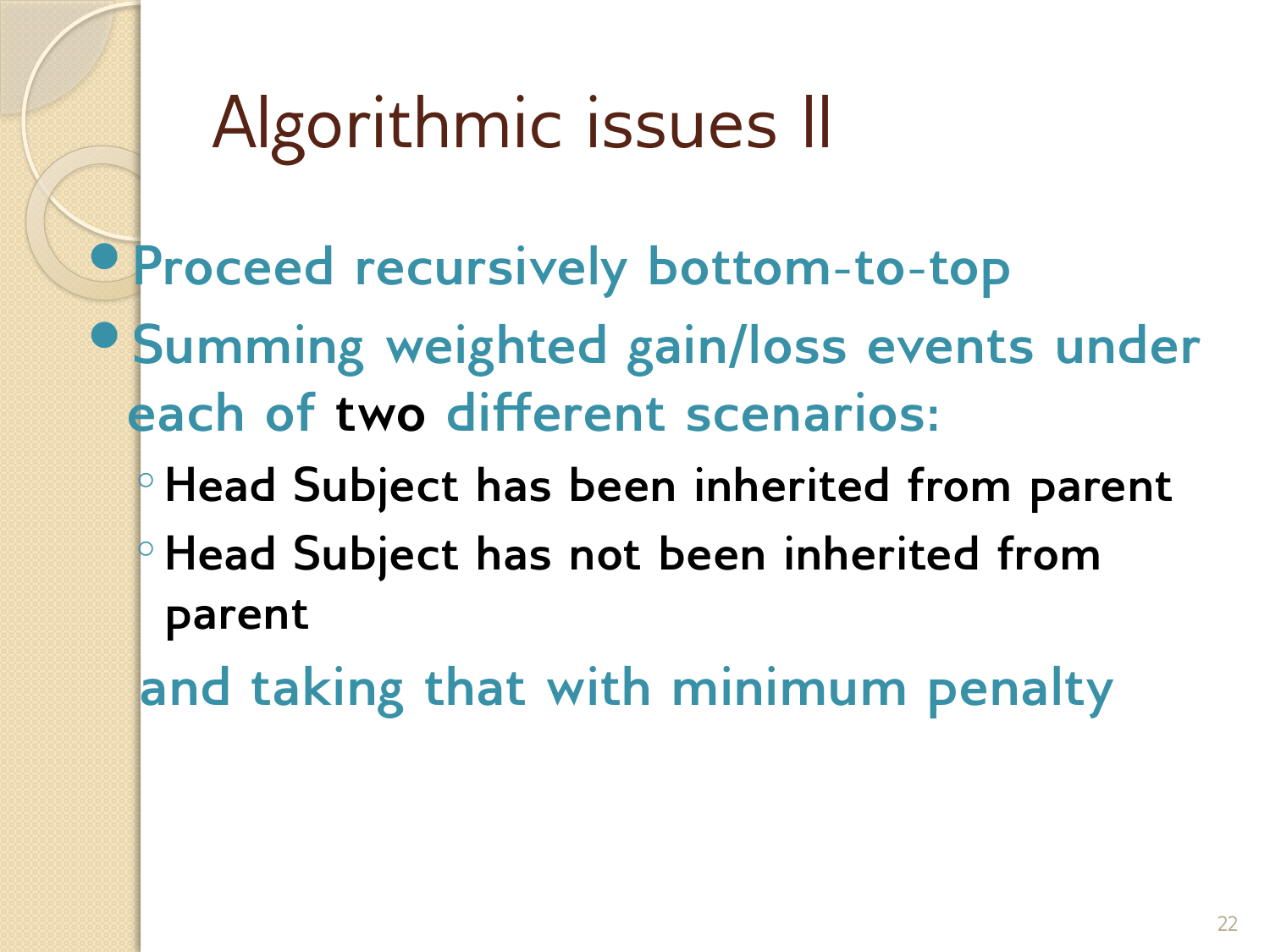

# Algorithmic issues II
Proceed recursively bottom-to-top
Summing weighted gain/loss events under each of two different scenarios:
Head Subject has been inherited from parent
Head Subject has not been inherited from parent
and taking that with minimum penalty
22